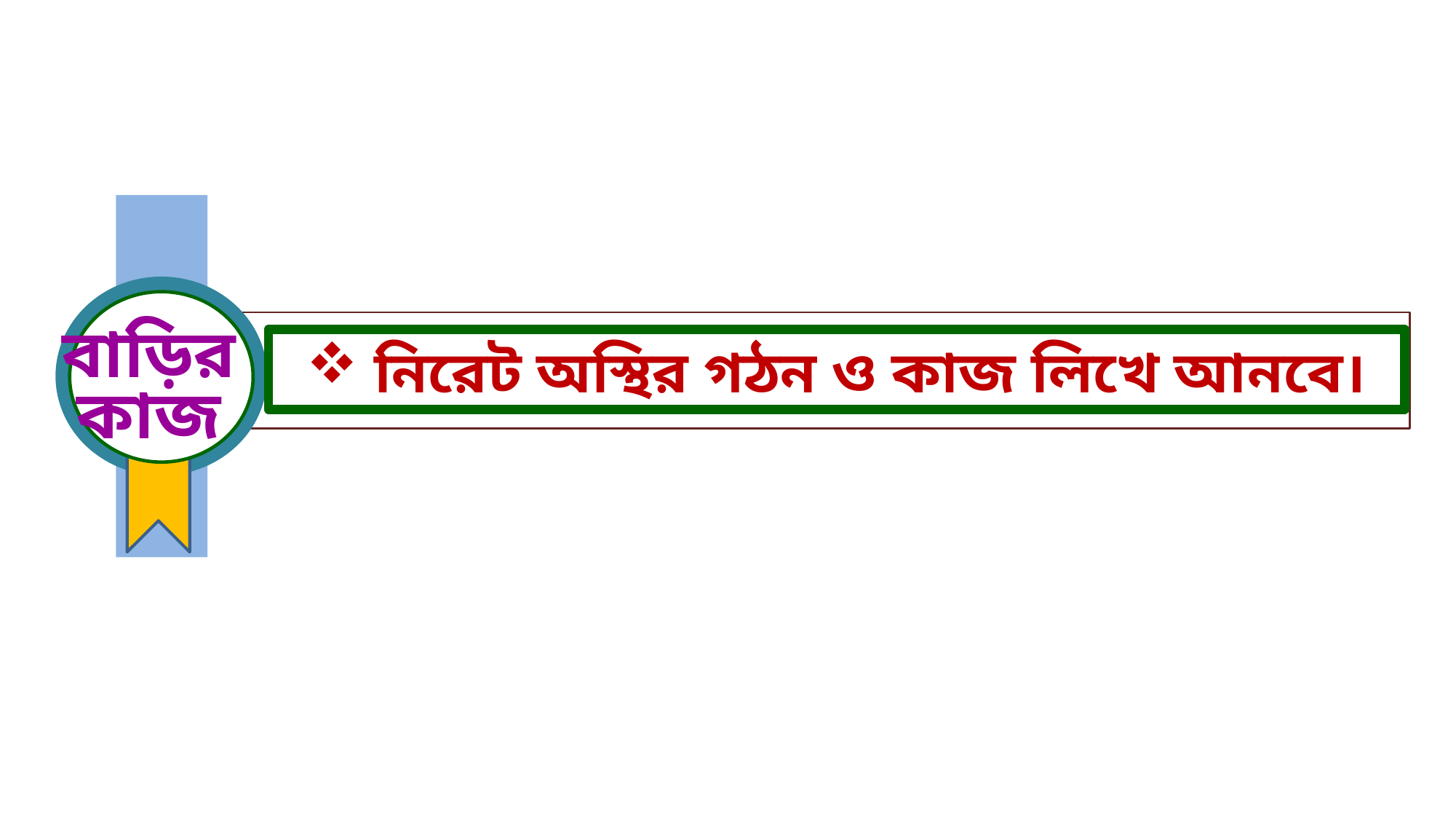

বাড়ির
কাজ
 নিরেট অস্থির গঠন ও কাজ লিখে আনবে।